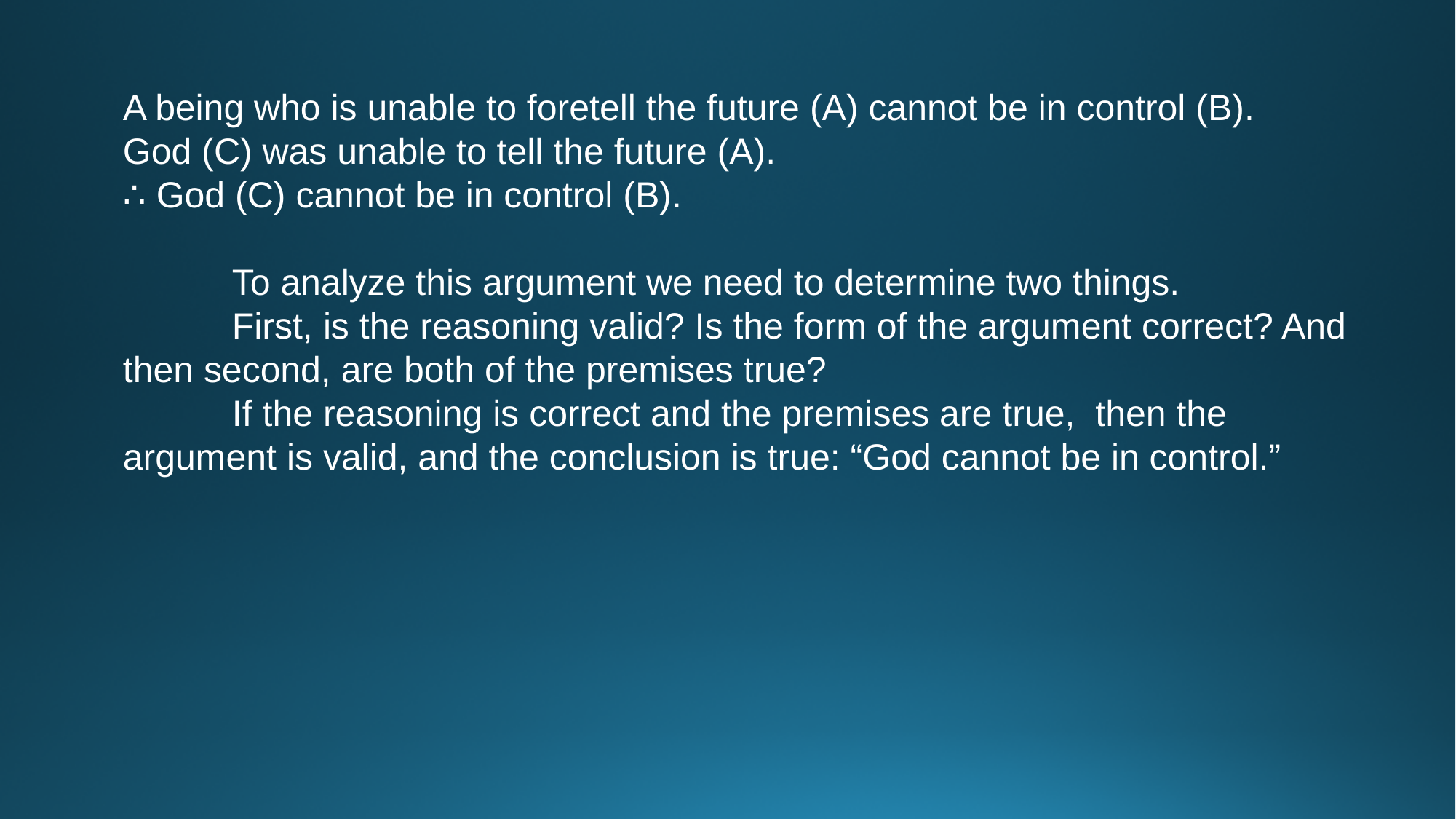

A being who is unable to foretell the future (A) cannot be in control (B).
God (C) was unable to tell the future (A).
∴ God (C) cannot be in control (B).

	To analyze this argument we need to determine two things.
	First, is the reasoning valid? Is the form of the argument correct? And then second, are both of the premises true?
	If the reasoning is correct and the premises are true,  then the argument is valid, and the conclusion is true: “God cannot be in control.”